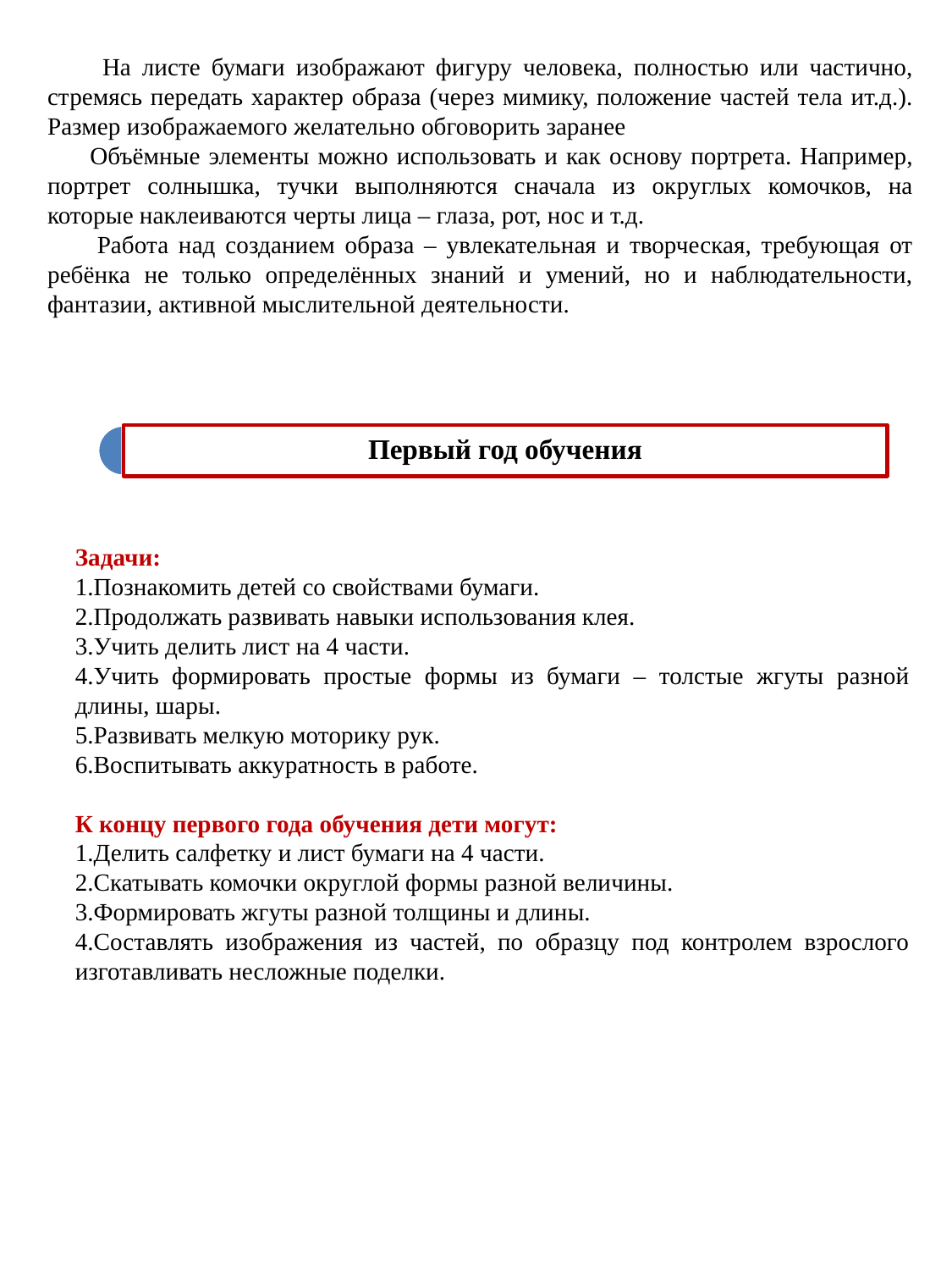

На листе бумаги изображают фигуру человека, полностью или частично, стремясь передать характер образа (через мимику, положение частей тела ит.д.). Размер изображаемого желательно обговорить заранее
     Объёмные элементы можно использовать и как основу портрета. Например, портрет солнышка, тучки выполняются сначала из округлых комочков, на которые наклеиваются черты лица – глаза, рот, нос и т.д.
     Работа над созданием образа – увлекательная и творческая, требующая от ребёнка не только определённых знаний и умений, но и наблюдательности, фантазии, активной мыслительной деятельности.
Первый год обучения
Задачи:
1.Познакомить детей со свойствами бумаги.
2.Продолжать развивать навыки использования клея.
3.Учить делить лист на 4 части.
4.Учить формировать простые формы из бумаги – толстые жгуты разной длины, шары.
5.Развивать мелкую моторику рук.
6.Воспитывать аккуратность в работе.

К концу первого года обучения дети могут:
1.Делить салфетку и лист бумаги на 4 части.
2.Скатывать комочки округлой формы разной величины.
3.Формировать жгуты разной толщины и длины.
4.Составлять изображения из частей, по образцу под контролем взрослого изготавливать несложные поделки.